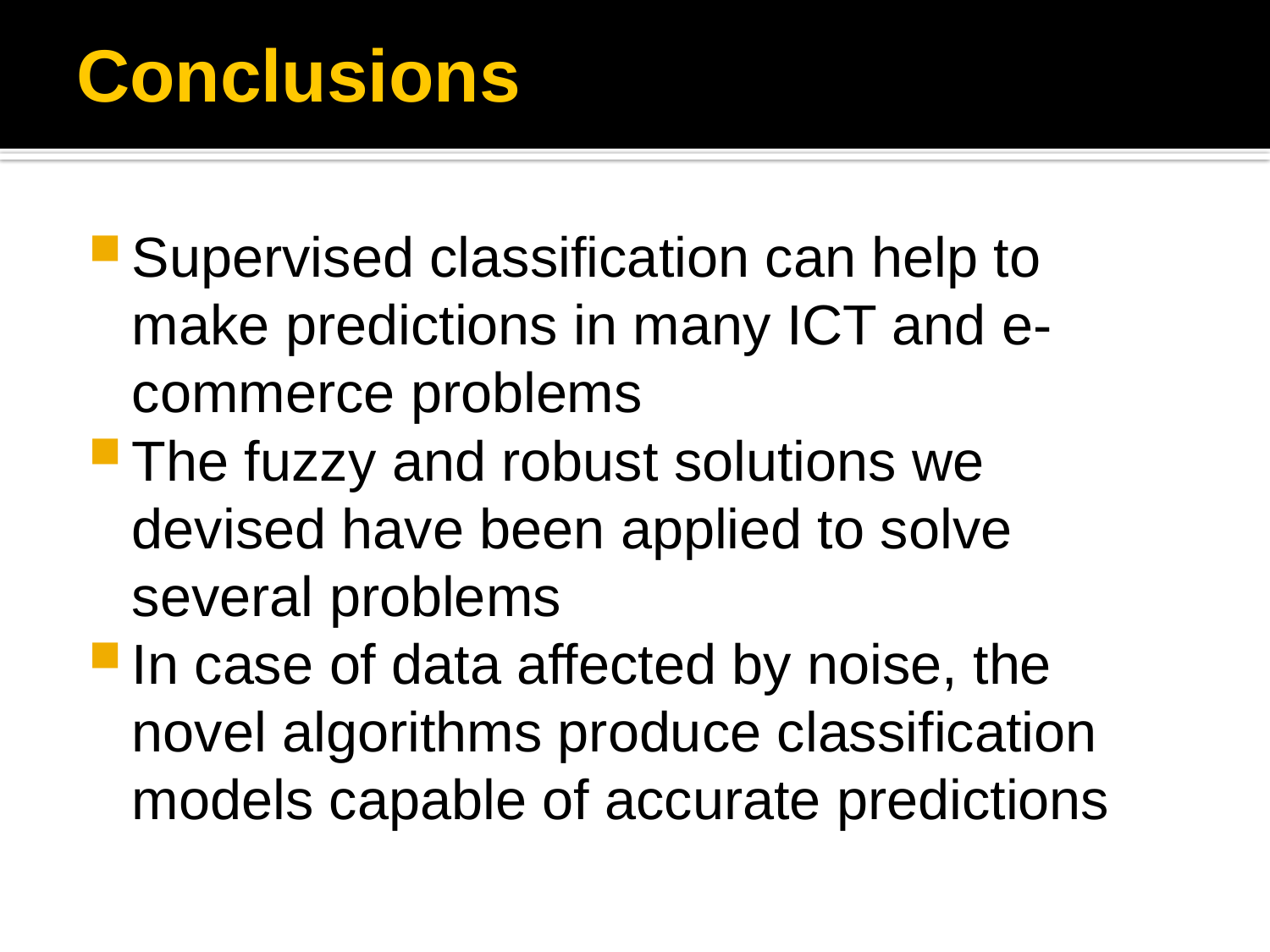

# Conclusions
Supervised classification can help to make predictions in many ICT and e-commerce problems
The fuzzy and robust solutions we devised have been applied to solve several problems
In case of data affected by noise, the novel algorithms produce classification models capable of accurate predictions